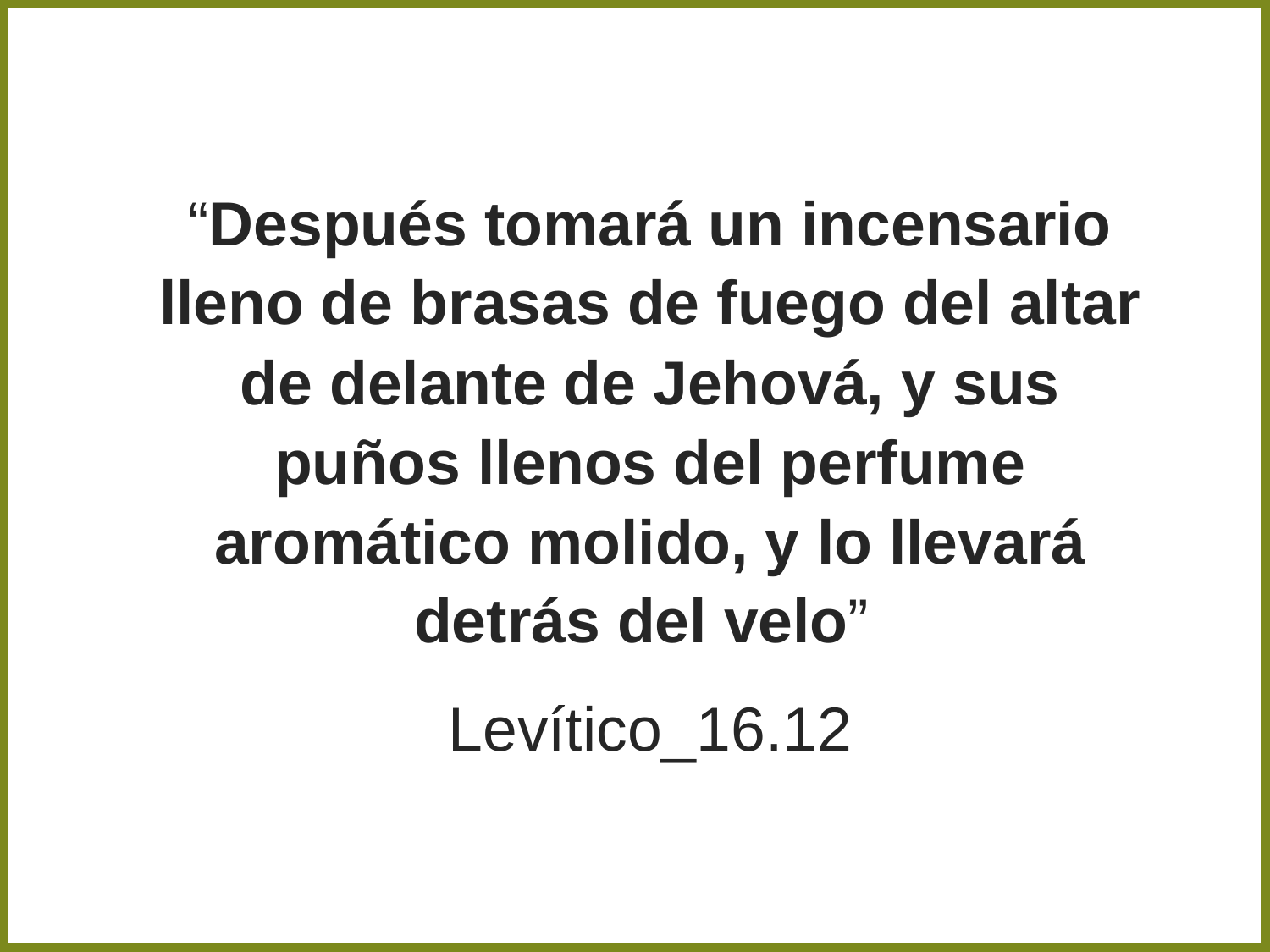

“Después tomará un incensario lleno de brasas de fuego del altar de delante de Jehová, y sus puños llenos del perfume aromático molido, y lo llevará detrás del velo”
Levítico_16.12